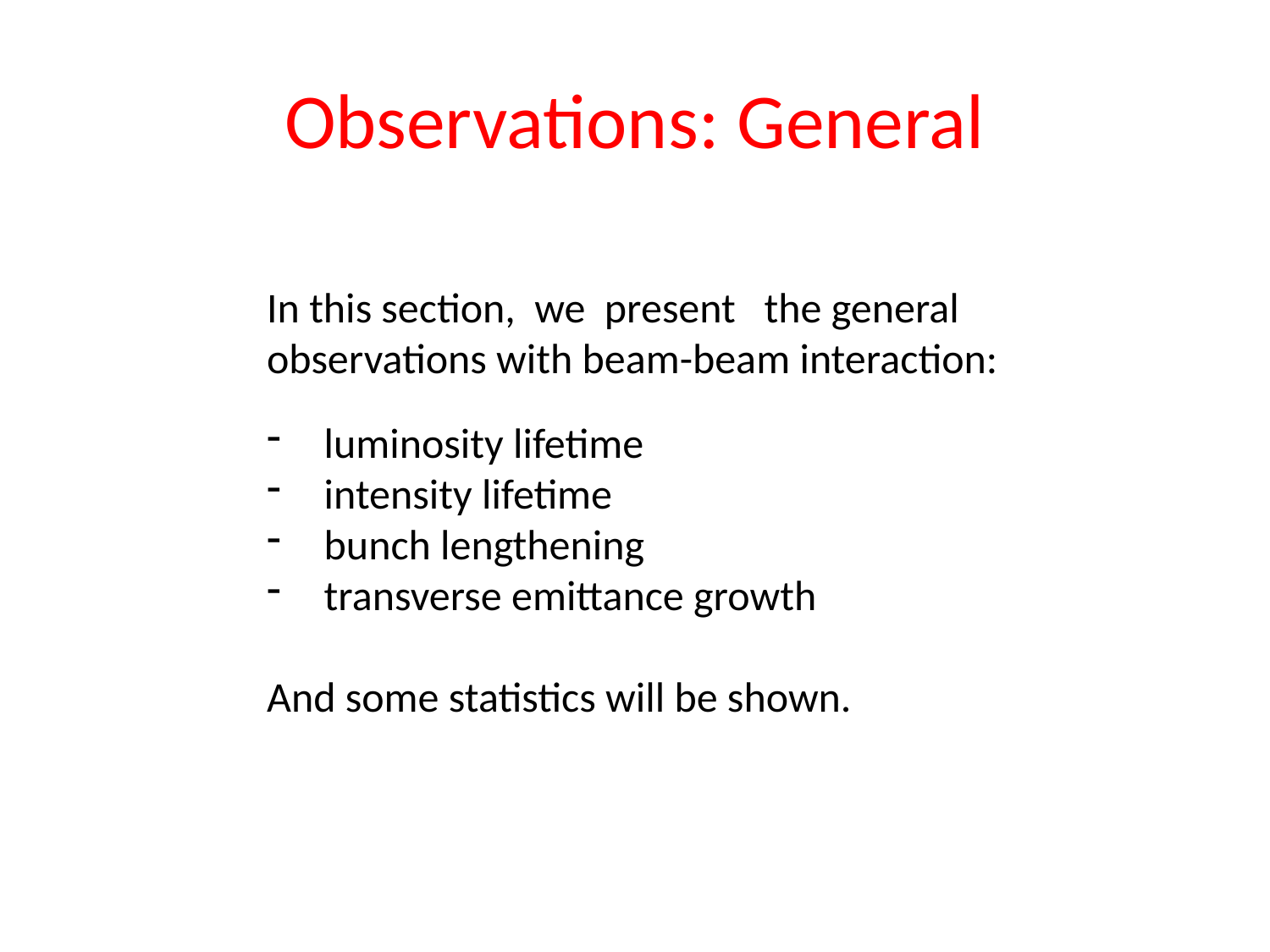

# Observations: General
In this section,  we  present   the general observations with beam-beam interaction:

 luminosity lifetime
 intensity lifetime
 bunch lengthening
 transverse emittance growth

And some statistics will be shown.